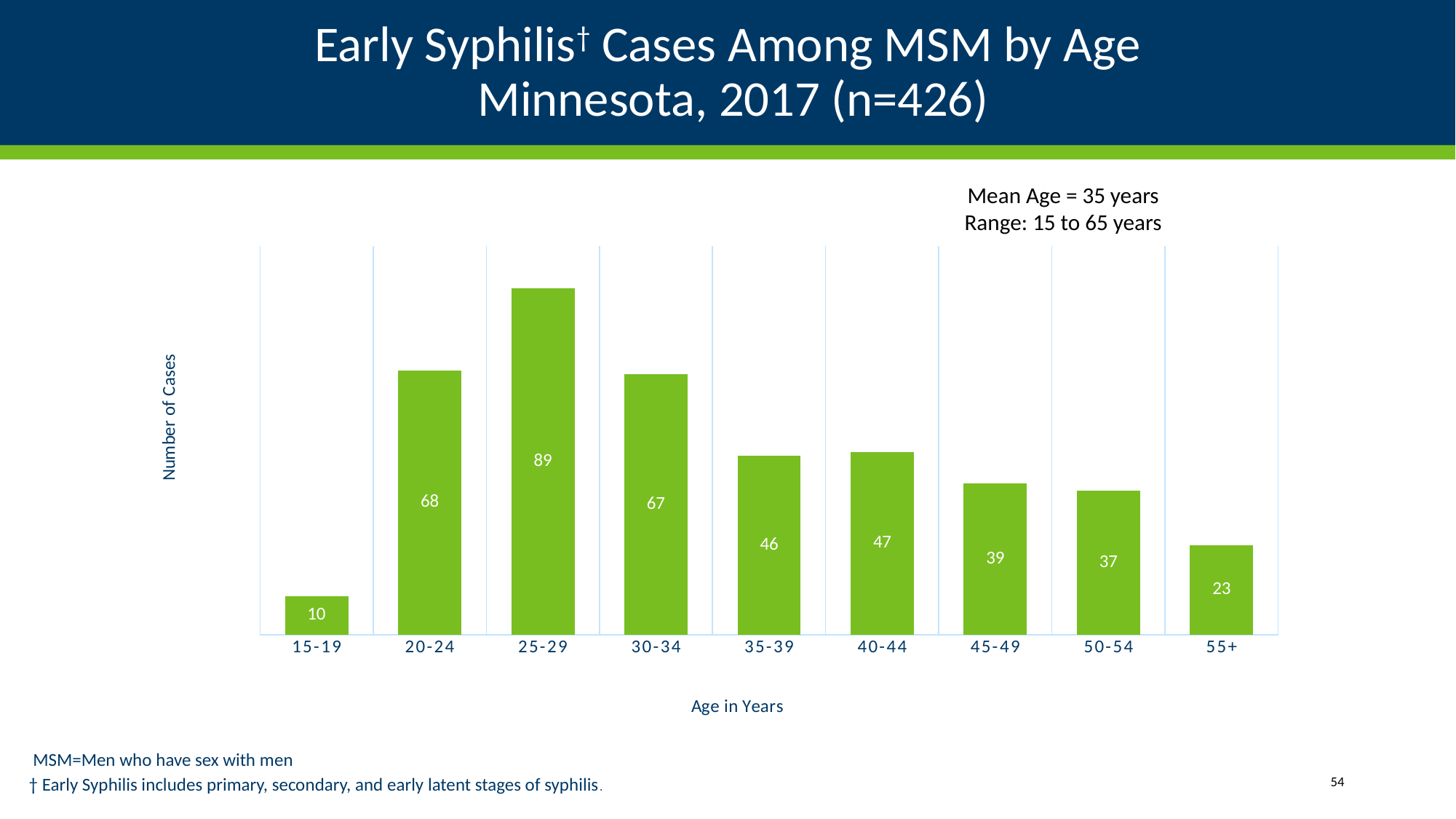

# Early Syphilis† Cases Among MSM by Age Minnesota, 2017 (n=426)
Mean Age = 35 years
Range: 15 to 65 years

### Chart

| Category | MSM |
|---|---|
| 15-19 | 10.0 |
| 20-24 | 68.0 |
| 25-29 | 89.0 |
| 30-34 | 67.0 |
| 35-39 | 46.0 |
| 40-44 | 47.0 |
| 45-49 | 39.0 |
| 50-54 | 37.0 |
| 55+ | 23.0 |
 MSM=Men who have sex with men
† Early Syphilis includes primary, secondary, and early latent stages of syphilis.
54